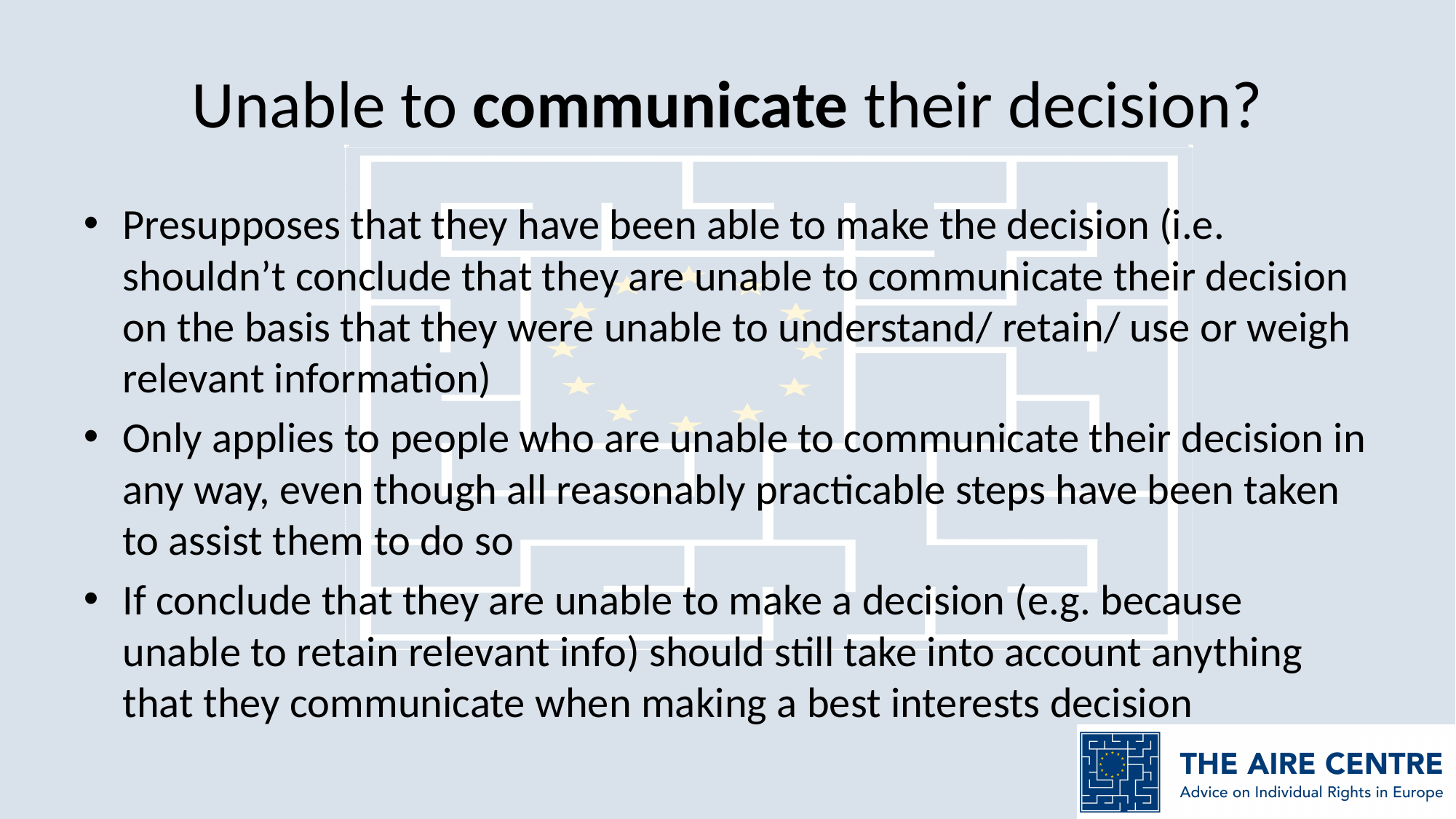

# Unable to communicate their decision?
Presupposes that they have been able to make the decision (i.e. shouldn’t conclude that they are unable to communicate their decision on the basis that they were unable to understand/ retain/ use or weigh relevant information)
Only applies to people who are unable to communicate their decision in any way, even though all reasonably practicable steps have been taken to assist them to do so
If conclude that they are unable to make a decision (e.g. because unable to retain relevant info) should still take into account anything that they communicate when making a best interests decision